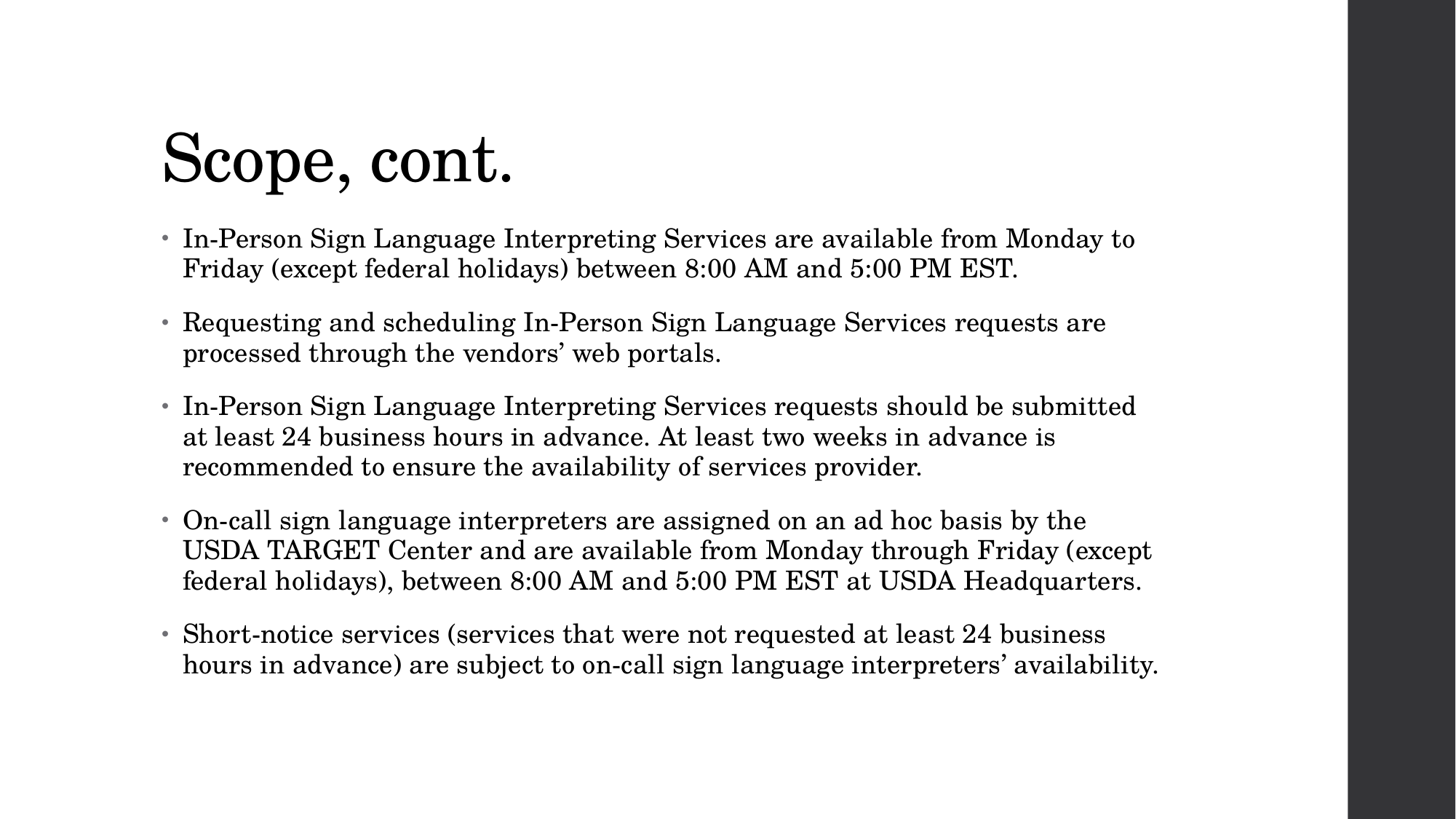

# Scope, cont.
In-Person Sign Language Interpreting Services are available from Monday to Friday (except federal holidays) between 8:00 AM and 5:00 PM EST.
Requesting and scheduling In-Person Sign Language Services requests are processed through the vendors’ web portals.
In-Person Sign Language Interpreting Services requests should be submitted at least 24 business hours in advance. At least two weeks in advance is recommended to ensure the availability of services provider.
On-call sign language interpreters are assigned on an ad hoc basis by the USDA TARGET Center and are available from Monday through Friday (except federal holidays), between 8:00 AM and 5:00 PM EST at USDA Headquarters.
Short-notice services (services that were not requested at least 24 business hours in advance) are subject to on-call sign language interpreters’ availability.